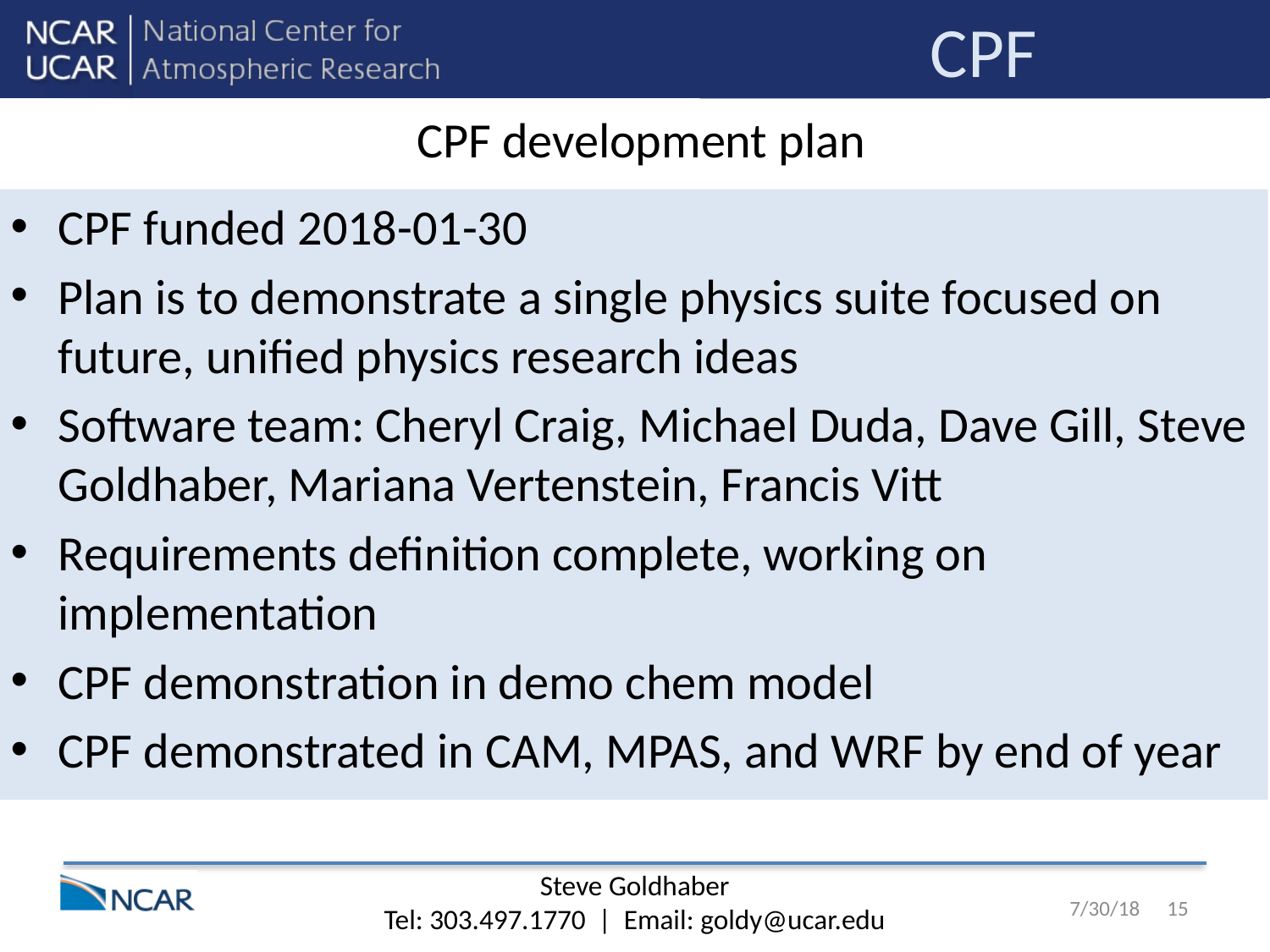

CPF
CPF development plan
CPF funded 2018-01-30
Plan is to demonstrate a single physics suite focused on future, unified physics research ideas
Software team: Cheryl Craig, Michael Duda, Dave Gill, Steve Goldhaber, Mariana Vertenstein, Francis Vitt
Requirements definition complete, working on implementation
CPF demonstration in demo chem model
CPF demonstrated in CAM, MPAS, and WRF by end of year
Steve Goldhaber
Tel: 303.497.1770  |  Email: goldy@ucar.edu
7/30/18
15